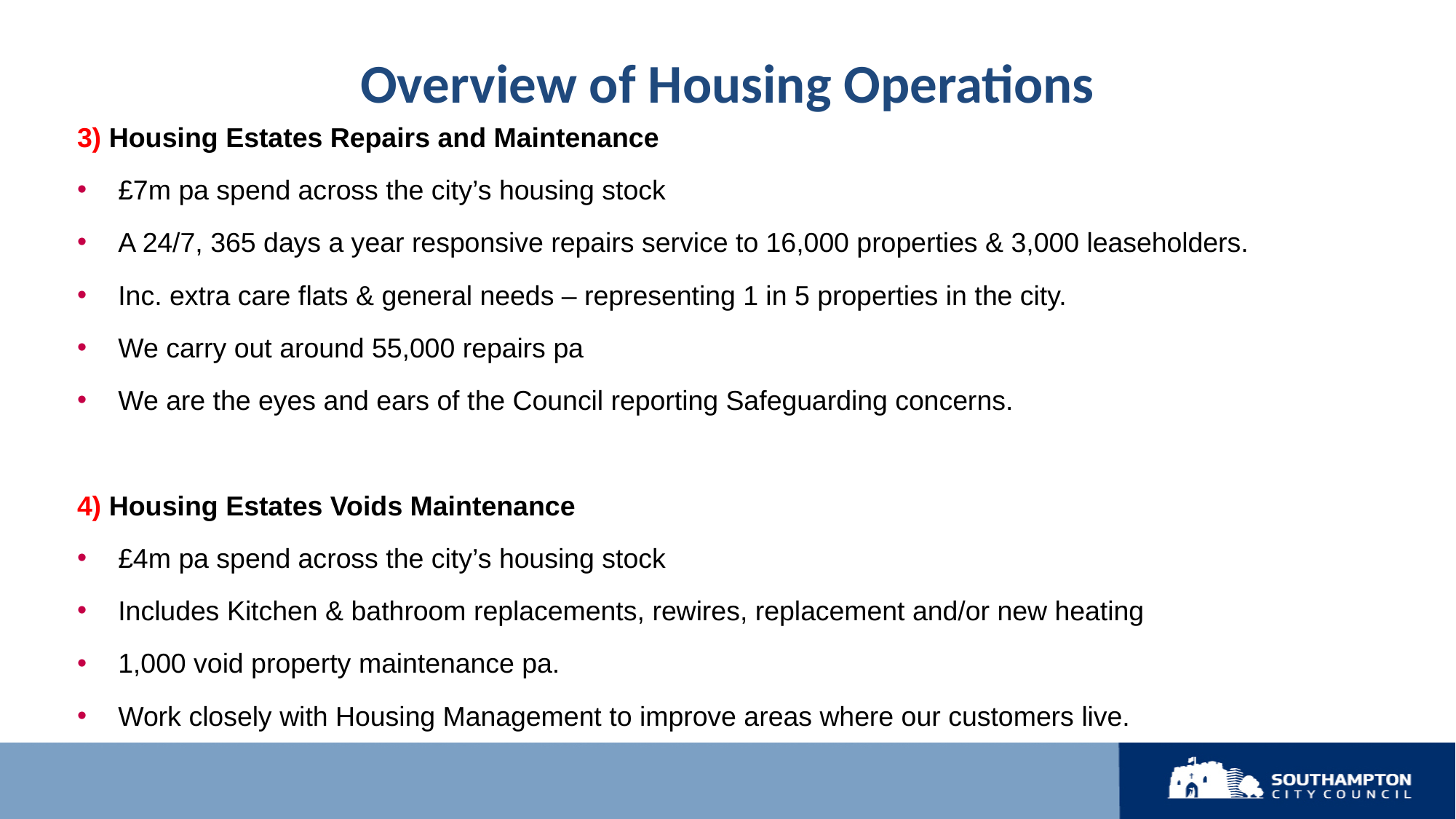

# Overview of Housing Operations
3) Housing Estates Repairs and Maintenance
£7m pa spend across the city’s housing stock
A 24/7, 365 days a year responsive repairs service to 16,000 properties & 3,000 leaseholders.
Inc. extra care flats & general needs – representing 1 in 5 properties in the city.
We carry out around 55,000 repairs pa
We are the eyes and ears of the Council reporting Safeguarding concerns.

4) Housing Estates Voids Maintenance
£4m pa spend across the city’s housing stock
Includes Kitchen & bathroom replacements, rewires, replacement and/or new heating
1,000 void property maintenance pa.
Work closely with Housing Management to improve areas where our customers live.